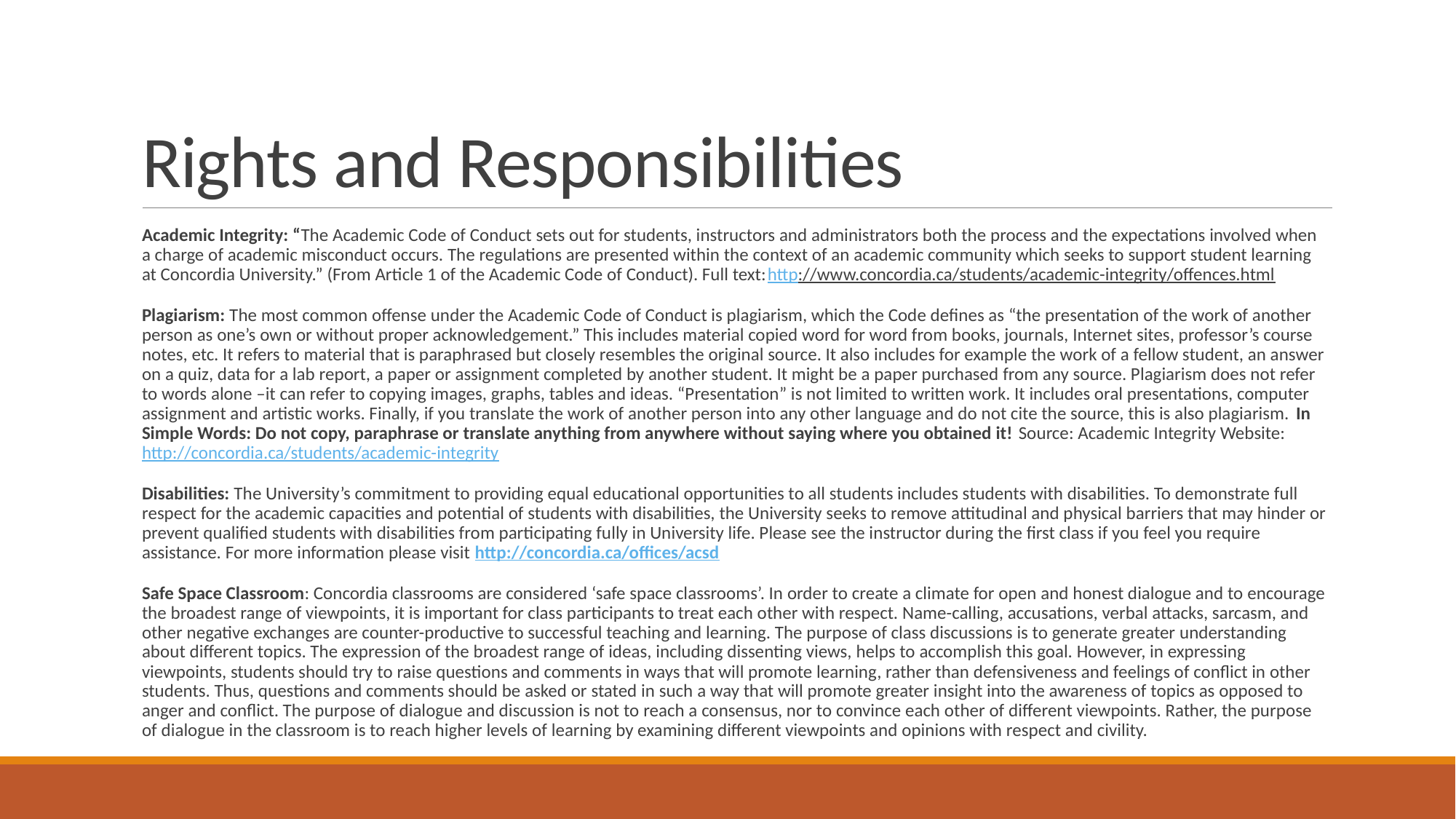

# Rights and Responsibilities
Academic Integrity: “The Academic Code of Conduct sets out for students, instructors and administrators both the process and the expectations involved when a charge of academic misconduct occurs. The regulations are presented within the context of an academic community which seeks to support student learning at Concordia University.” (From Article 1 of the Academic Code of Conduct). Full text:http://www.concordia.ca/students/academic-integrity/offences.html
Plagiarism: The most common offense under the Academic Code of Conduct is plagiarism, which the Code defines as “the presentation of the work of another person as one’s own or without proper acknowledgement.” This includes material copied word for word from books, journals, Internet sites, professor’s course notes, etc. It refers to material that is paraphrased but closely resembles the original source. It also includes for example the work of a fellow student, an answer on a quiz, data for a lab report, a paper or assignment completed by another student. It might be a paper purchased from any source. Plagiarism does not refer to words alone –it can refer to copying images, graphs, tables and ideas. “Presentation” is not limited to written work. It includes oral presentations, computer assignment and artistic works. Finally, if you translate the work of another person into any other language and do not cite the source, this is also plagiarism. In Simple Words: Do not copy, paraphrase or translate anything from anywhere without saying where you obtained it! Source: Academic Integrity Website: http://concordia.ca/students/academic-integrity
Disabilities: The University’s commitment to providing equal educational opportunities to all students includes students with disabilities. To demonstrate full respect for the academic capacities and potential of students with disabilities, the University seeks to remove attitudinal and physical barriers that may hinder or prevent qualified students with disabilities from participating fully in University life. Please see the instructor during the first class if you feel you require assistance. For more information please visit http://concordia.ca/offices/acsd
Safe Space Classroom: Concordia classrooms are considered ‘safe space classrooms’. In order to create a climate for open and honest dialogue and to encourage the broadest range of viewpoints, it is important for class participants to treat each other with respect. Name-calling, accusations, verbal attacks, sarcasm, and other negative exchanges are counter-productive to successful teaching and learning. The purpose of class discussions is to generate greater understanding about different topics. The expression of the broadest range of ideas, including dissenting views, helps to accomplish this goal. However, in expressing viewpoints, students should try to raise questions and comments in ways that will promote learning, rather than defensiveness and feelings of conflict in other students. Thus, questions and comments should be asked or stated in such a way that will promote greater insight into the awareness of topics as opposed to anger and conflict. The purpose of dialogue and discussion is not to reach a consensus, nor to convince each other of different viewpoints. Rather, the purpose of dialogue in the classroom is to reach higher levels of learning by examining different viewpoints and opinions with respect and civility.